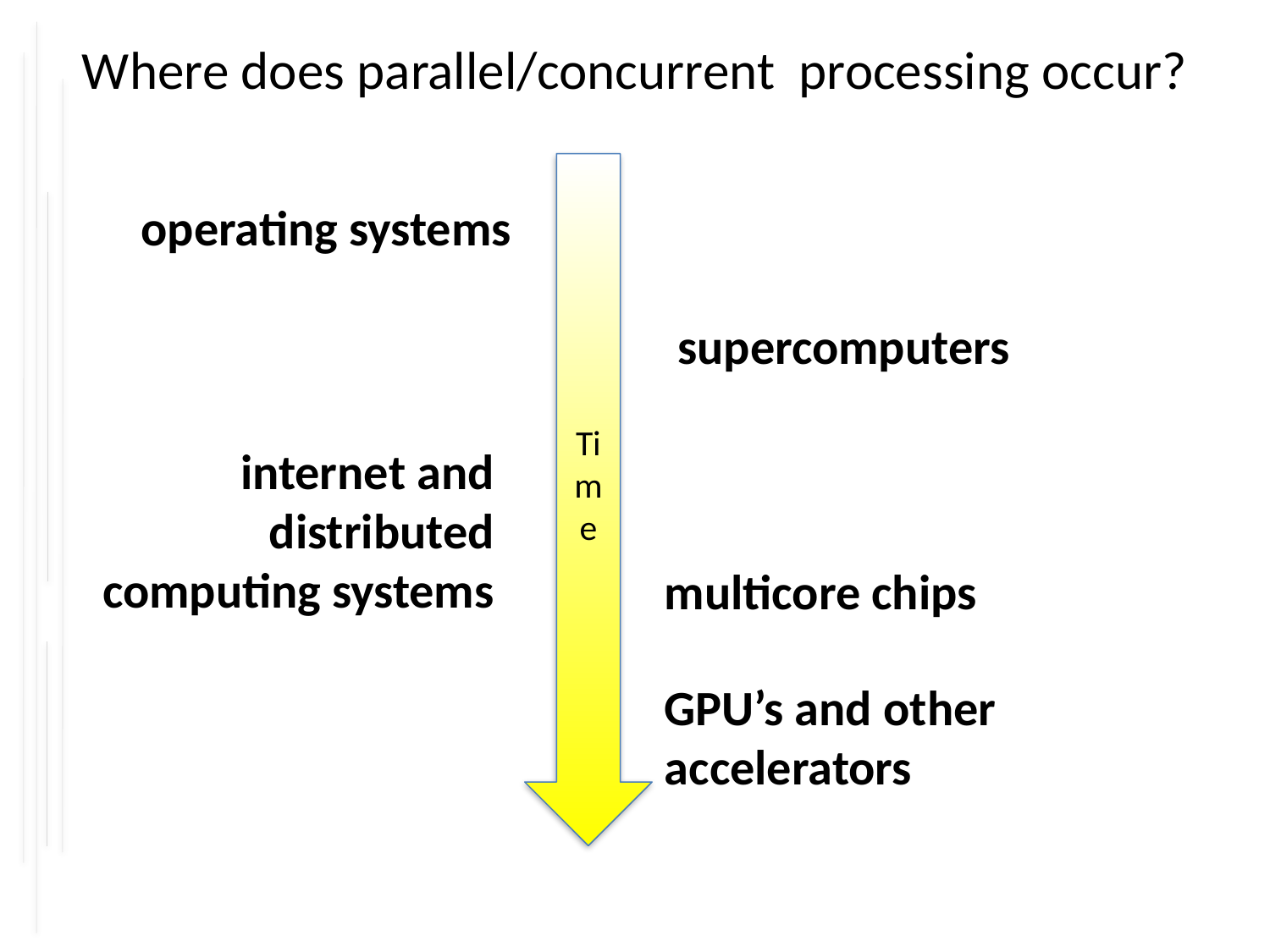

# Where does parallel/concurrent  processing occur?
Time
operating systems
supercomputers
internet and distributed computing systems
multicore chips
GPU’s and other accelerators